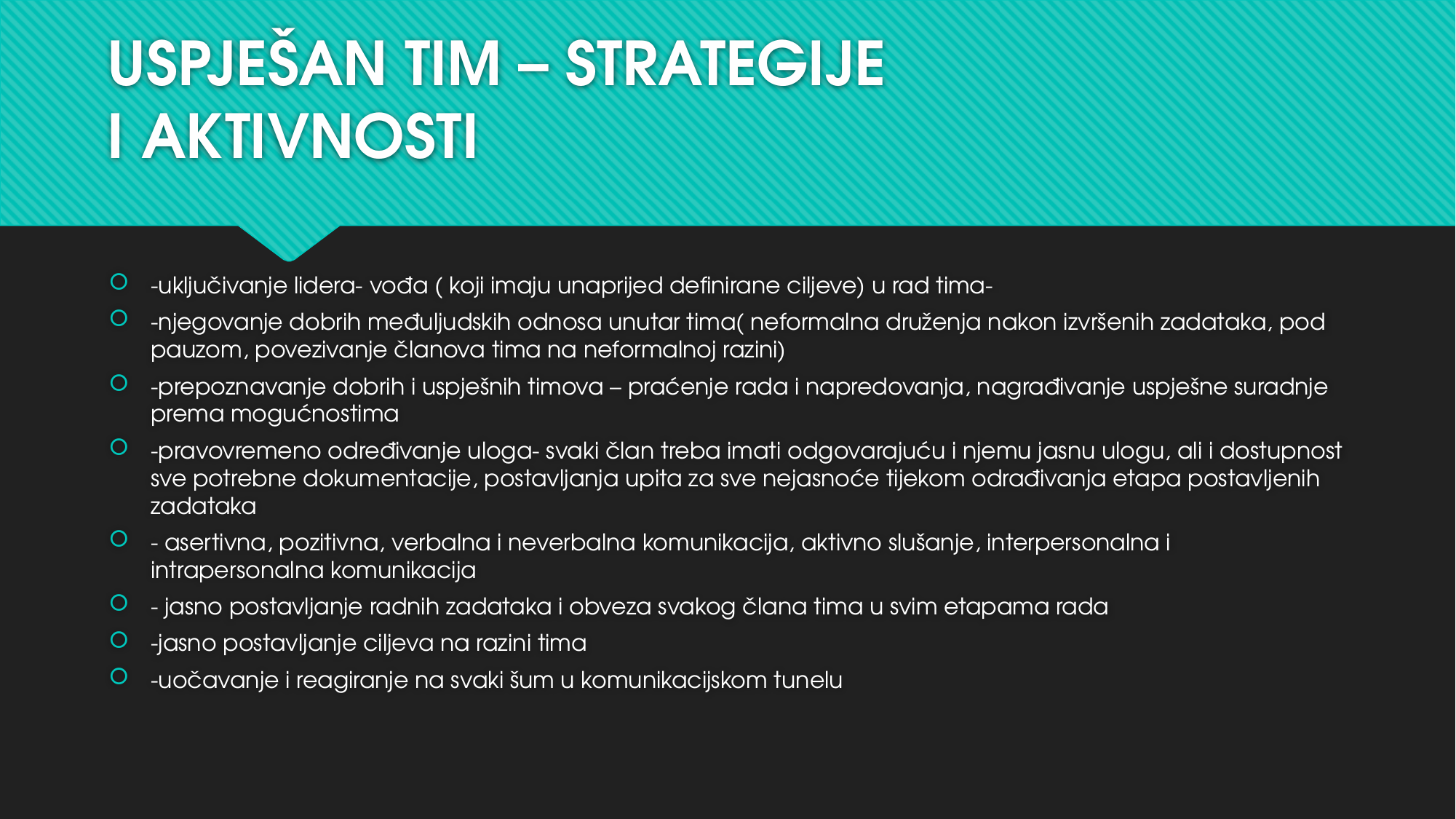

# USPJEŠAN TIM – STRATEGIJE I AKTIVNOSTI
-uključivanje lidera- vođa ( koji imaju unaprijed definirane ciljeve) u rad tima-
-njegovanje dobrih međuljudskih odnosa unutar tima( neformalna druženja nakon izvršenih zadataka, pod pauzom, povezivanje članova tima na neformalnoj razini)
-prepoznavanje dobrih i uspješnih timova – praćenje rada i napredovanja, nagrađivanje uspješne suradnje prema mogućnostima
-pravovremeno određivanje uloga- svaki član treba imati odgovarajuću i njemu jasnu ulogu, ali i dostupnost sve potrebne dokumentacije, postavljanja upita za sve nejasnoće tijekom odrađivanja etapa postavljenih zadataka
- asertivna, pozitivna, verbalna i neverbalna komunikacija, aktivno slušanje, interpersonalna i intrapersonalna komunikacija
- jasno postavljanje radnih zadataka i obveza svakog člana tima u svim etapama rada
-jasno postavljanje ciljeva na razini tima
-uočavanje i reagiranje na svaki šum u komunikacijskom tunelu